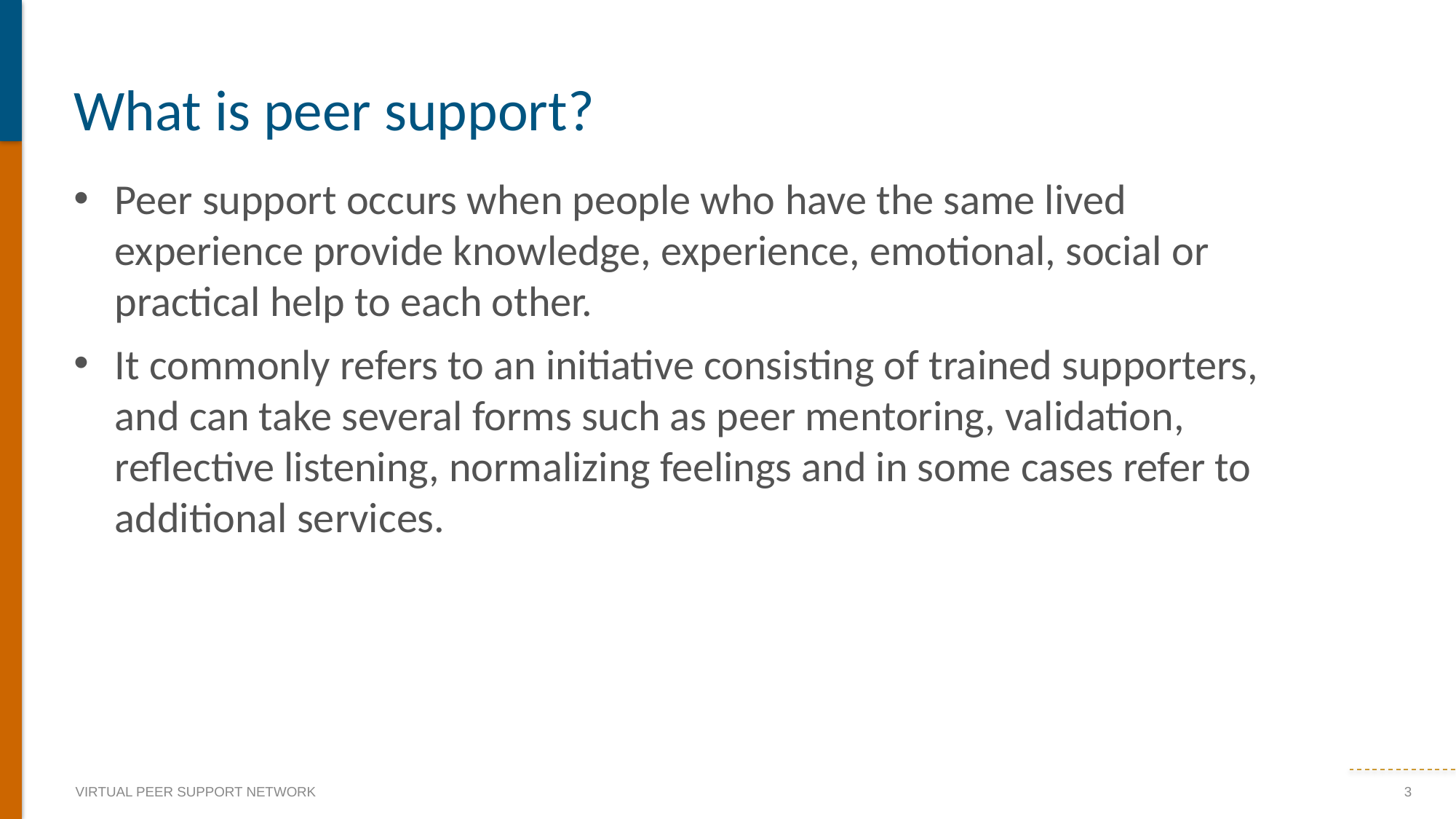

# What is peer support?
Peer support occurs when people who have the same lived experience provide knowledge, experience, emotional, social or practical help to each other.
It commonly refers to an initiative consisting of trained supporters, and can take several forms such as peer mentoring, validation, reflective listening, normalizing feelings and in some cases refer to additional services.

3